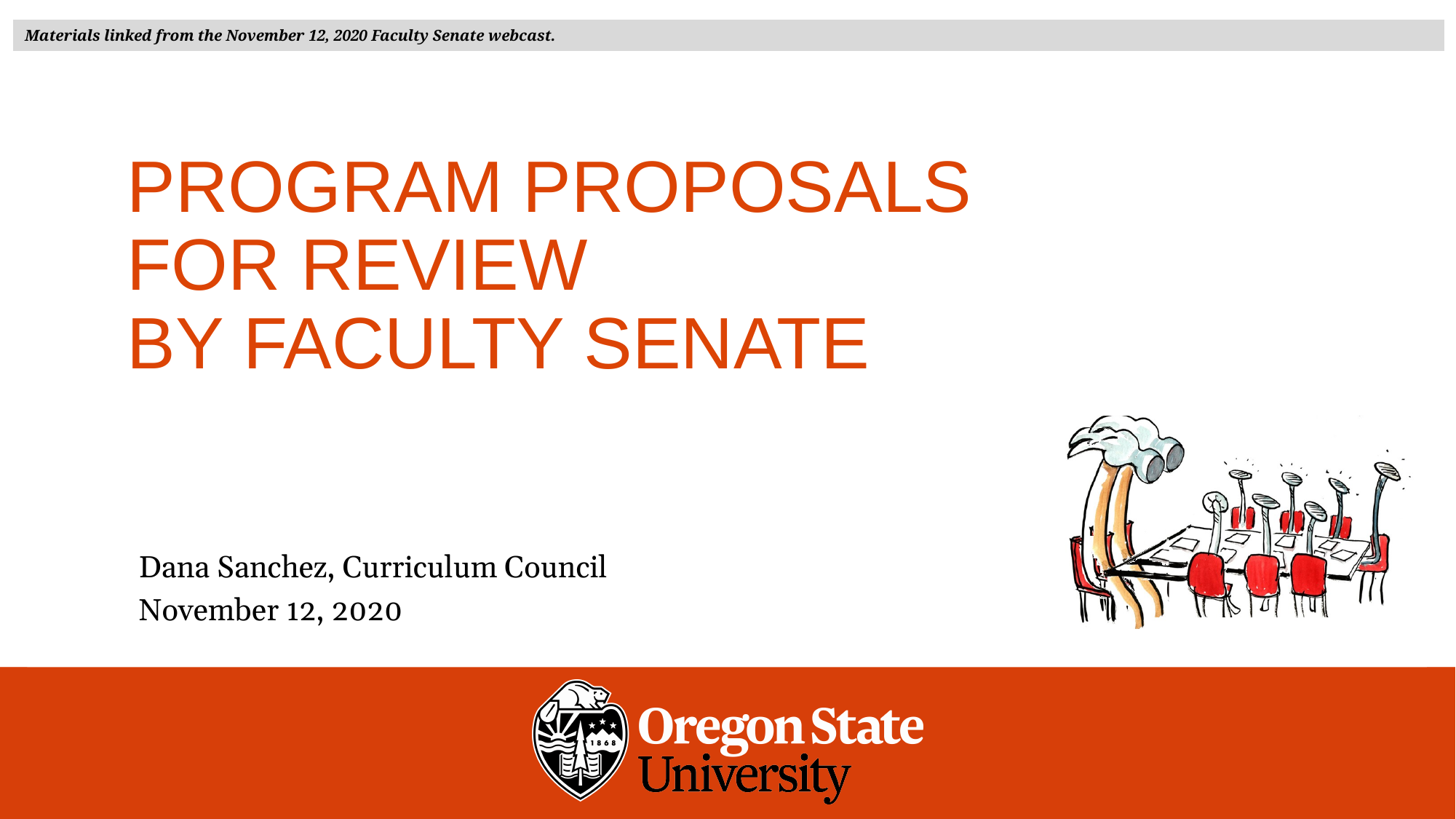

Materials linked from the November 12, 2020 Faculty Senate webcast.
# program proposalS for review by Faculty Senate

Dana Sanchez, Curriculum Council
November 12, 2020